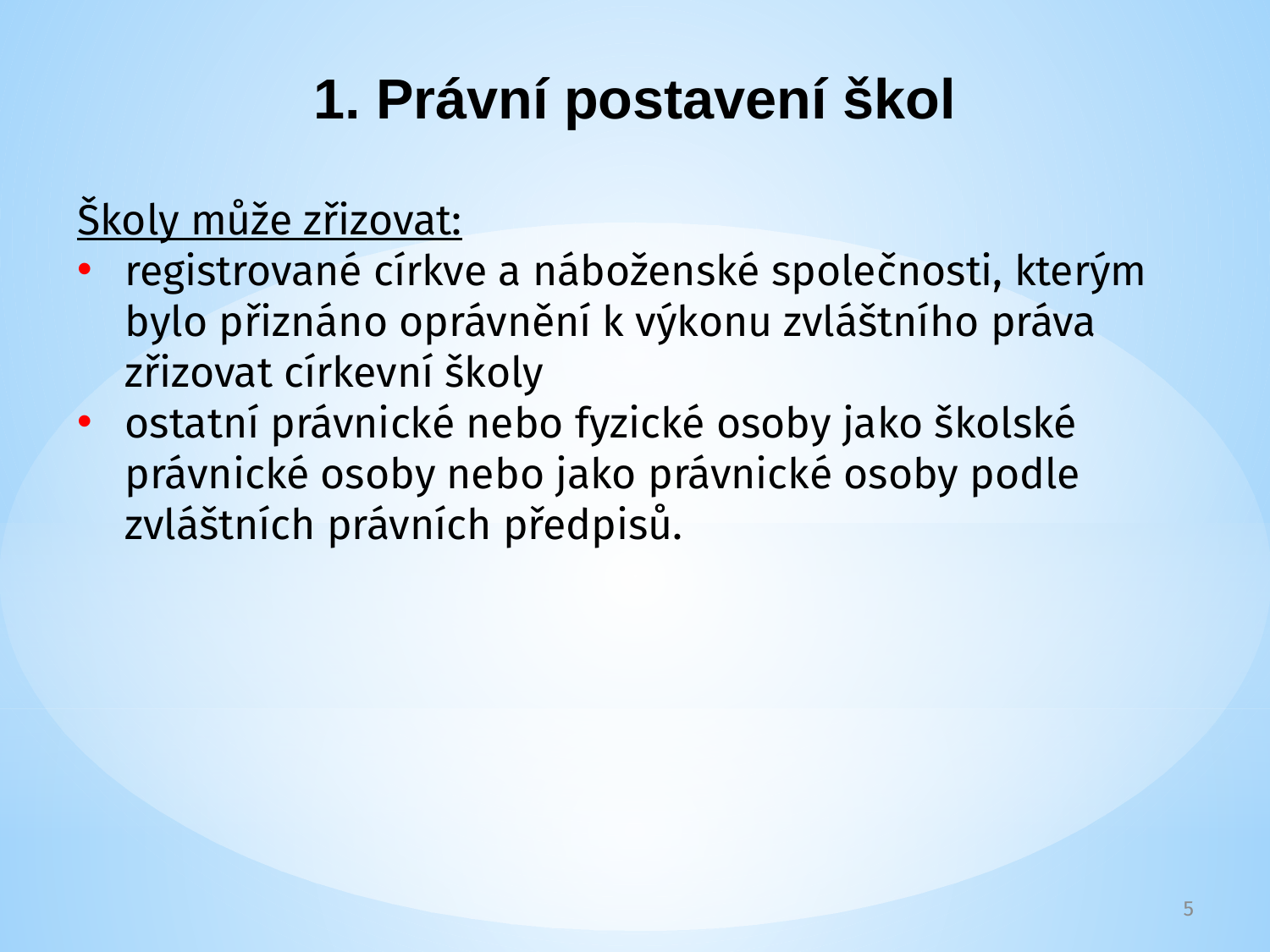

1. Právní postavení škol
Školy může zřizovat:
registrované církve a náboženské společnosti, kterým bylo přiznáno oprávnění k výkonu zvláštního práva zřizovat církevní školy
ostatní právnické nebo fyzické osoby jako školské právnické osoby nebo jako právnické osoby podle zvláštních právních předpisů.

5